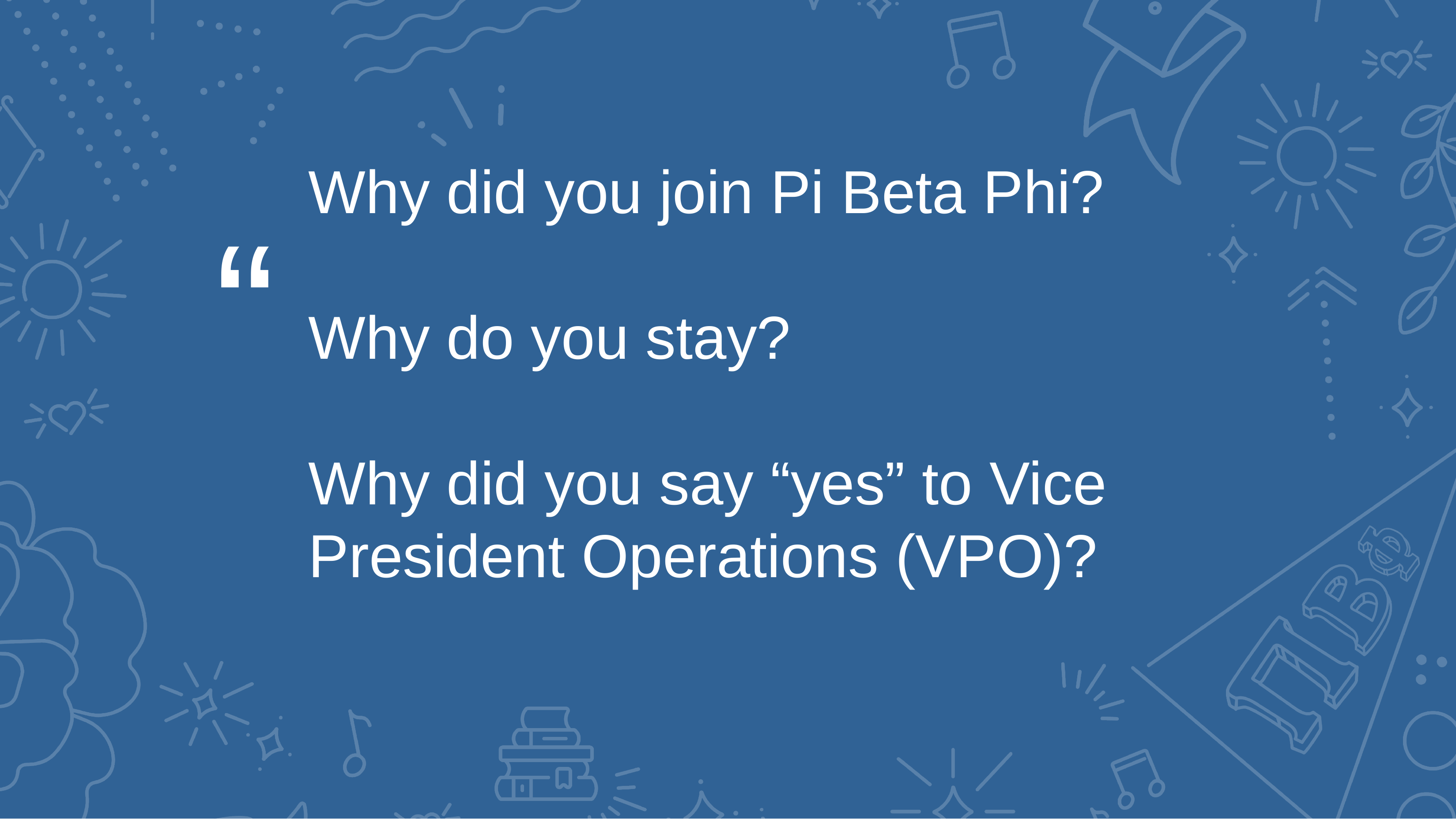

# Why did you join Pi Beta Phi? Why do you stay? Why did you say “yes” to Vice President Operations (VPO)?